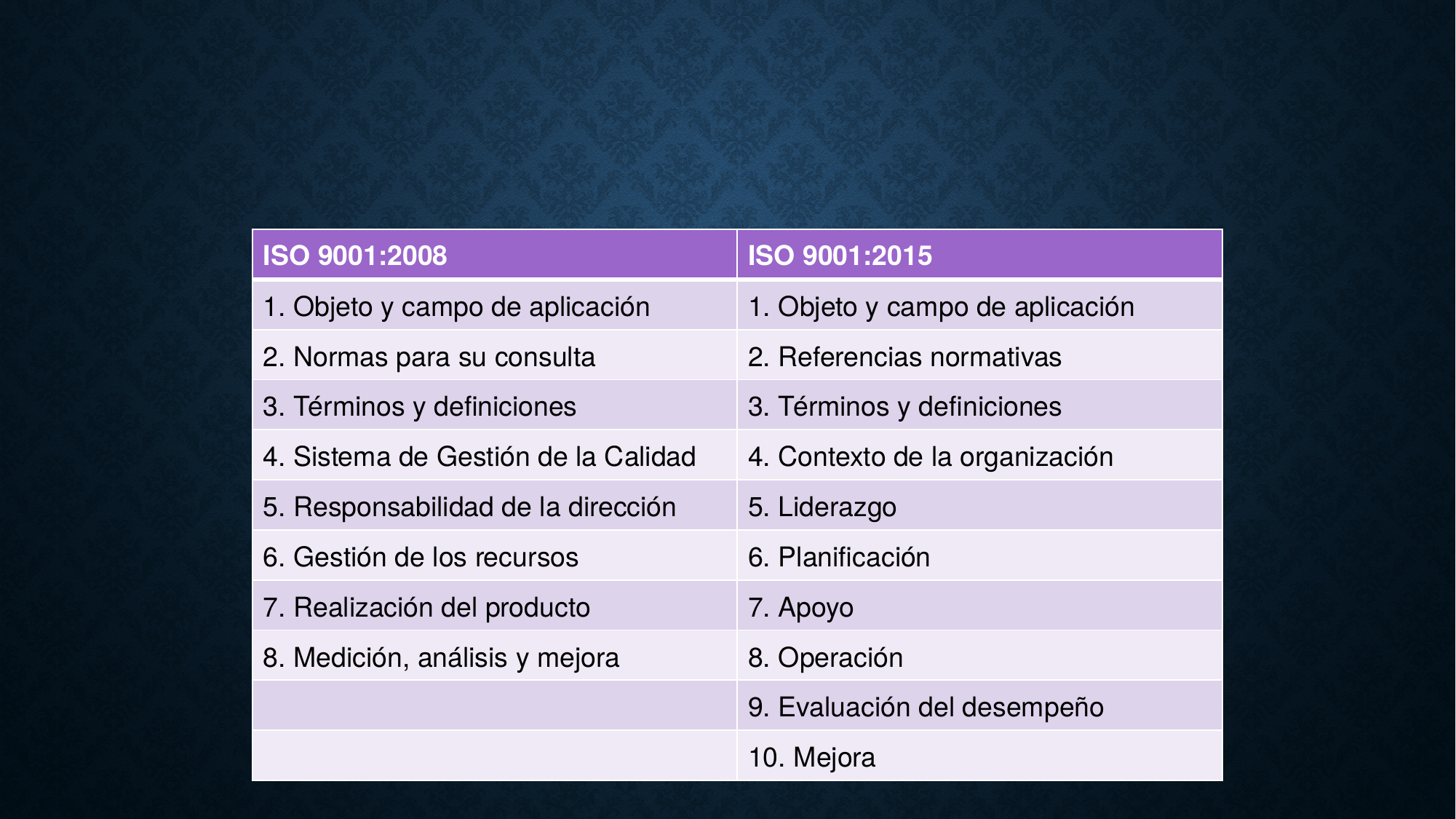

| ISO 9001:2008 | ISO 9001:2015 |
| --- | --- |
| 1. Objeto y campo de aplicación | 1. Objeto y campo de aplicación |
| 2. Normas para su consulta | 2. Referencias normativas |
| 3. Términos y definiciones | 3. Términos y definiciones |
| 4. Sistema de Gestión de la Calidad | 4. Contexto de la organización |
| 5. Responsabilidad de la dirección | 5. Liderazgo |
| 6. Gestión de los recursos | 6. Planificación |
| 7. Realización del producto | 7. Apoyo |
| 8. Medición, análisis y mejora | 8. Operación |
|  | 9. Evaluación del desempeño |
|  | 10. Mejora |